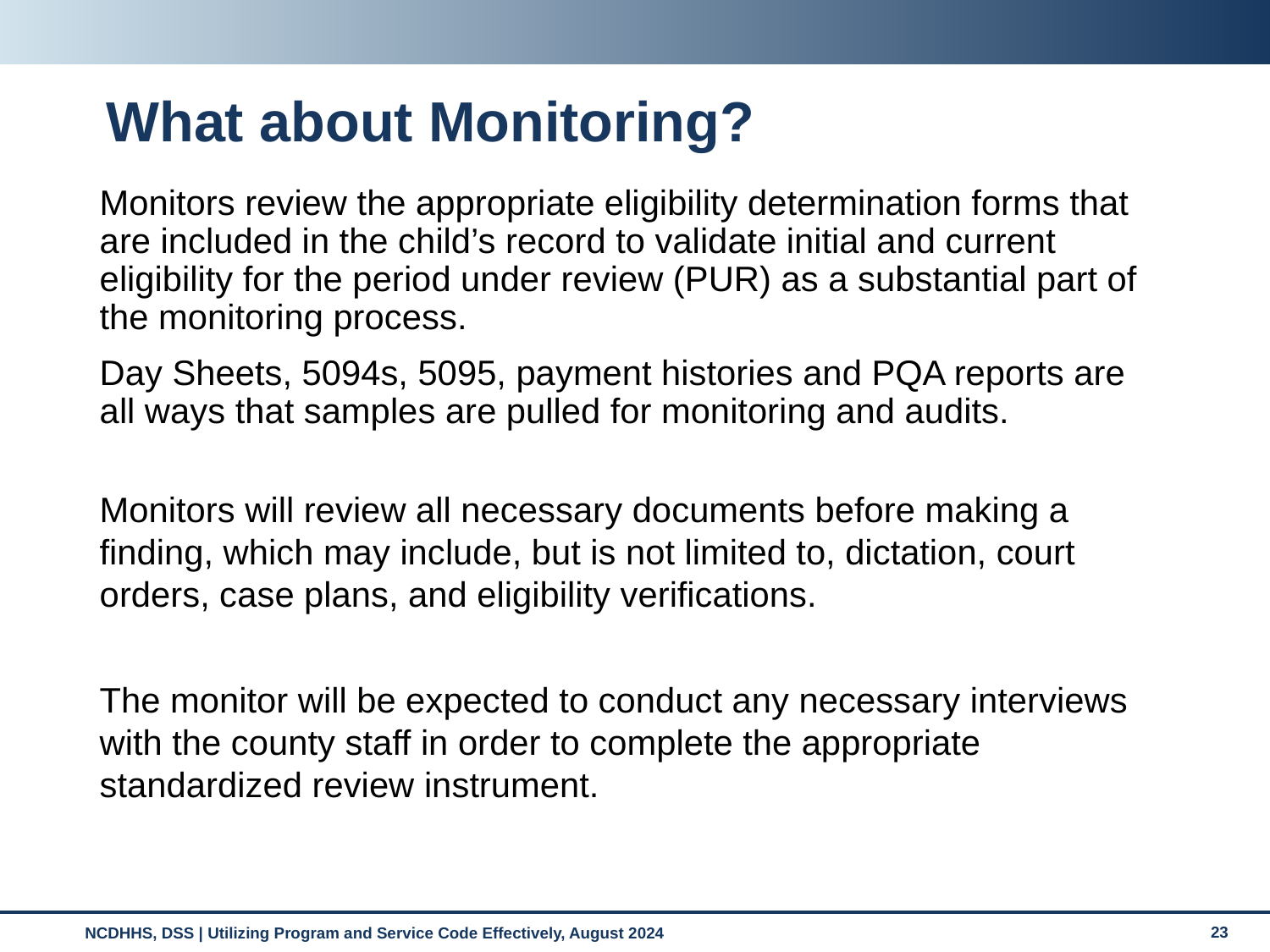

# What about Monitoring?
Monitors review the appropriate eligibility determination forms that are included in the child’s record to validate initial and current eligibility for the period under review (PUR) as a substantial part of the monitoring process.
Day Sheets, 5094s, 5095, payment histories and PQA reports are all ways that samples are pulled for monitoring and audits.

Monitors will review all necessary documents before making a finding, which may include, but is not limited to, dictation, court orders, case plans, and eligibility verifications.

The monitor will be expected to conduct any necessary interviews with the county staff in order to complete the appropriate standardized review instrument.